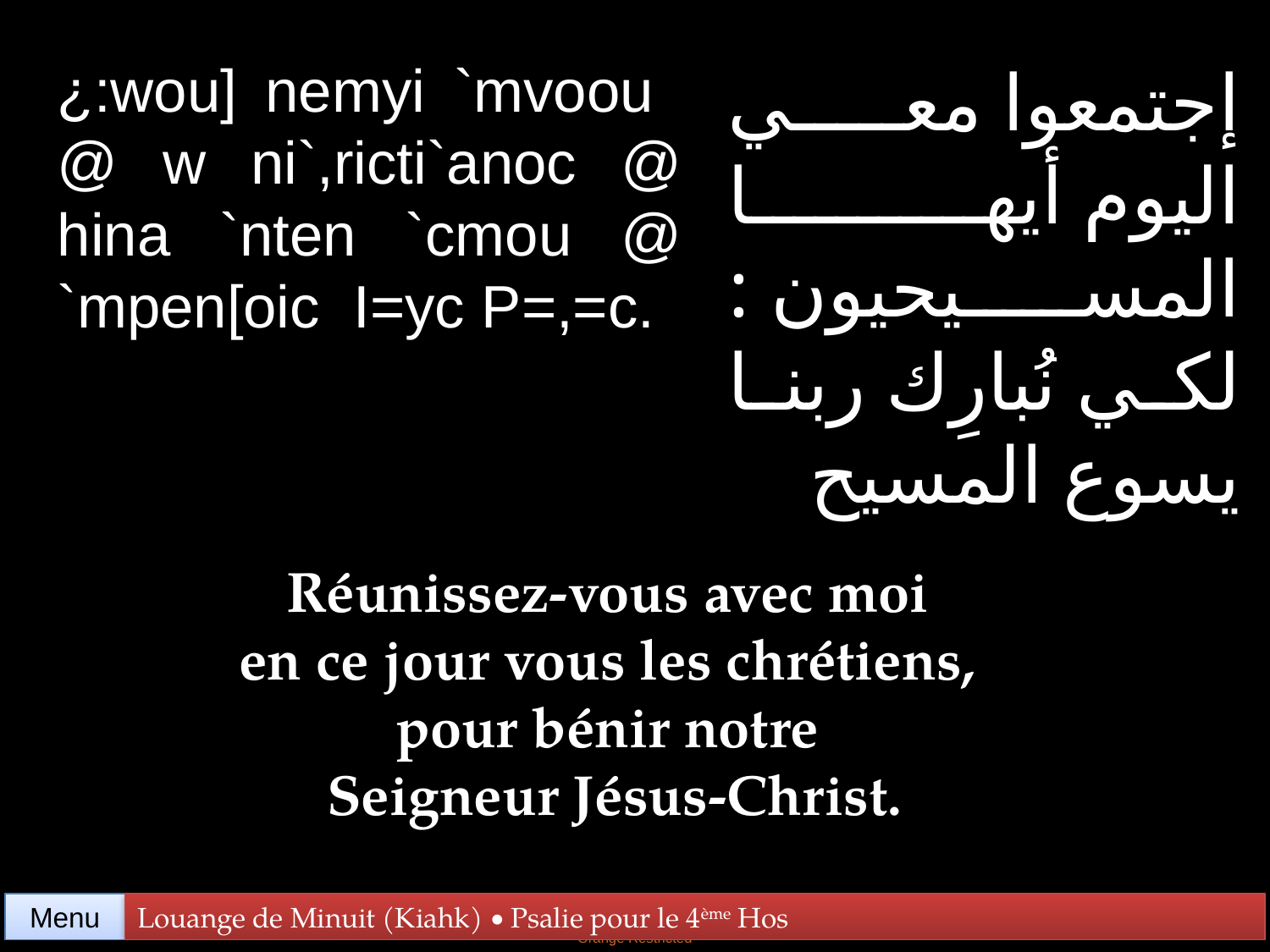

¿:wou] nemyi `mvoou  @ w ni`,ricti`anoc @ hina `nten `cmou @ `mpen[oic  I=yc P=,=c.
إجتمعوا معي اليوم أيها المسيحيون : لكي نُبارِك ربنا يسوع المسيح
Réunissez-vous avec moi
en ce jour vous les chrétiens,
pour bénir notre
Seigneur Jésus-Christ.
Menu
Louange de Minuit (Kiahk) • Psalie pour le 4ème Hos